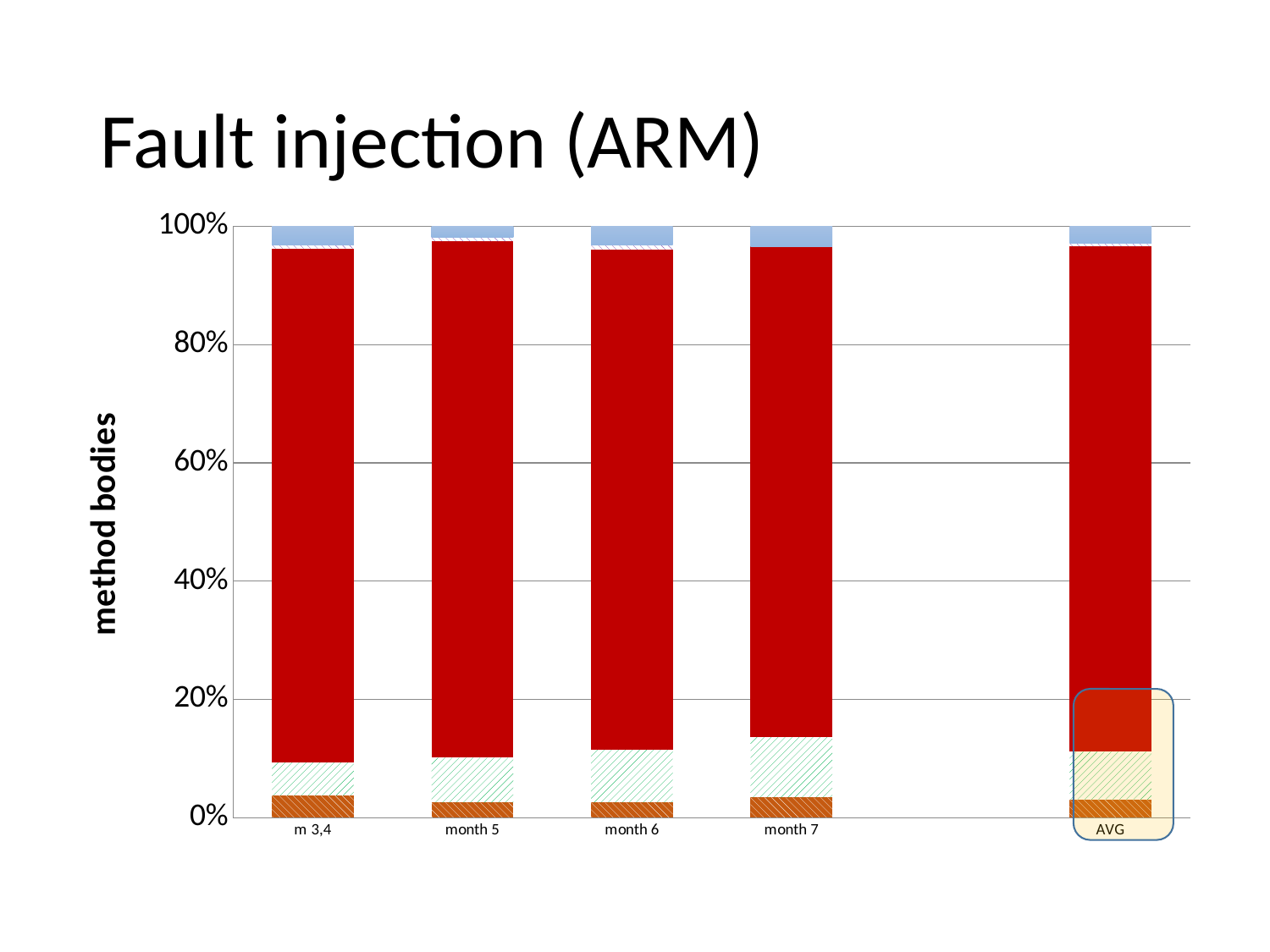

# Fault injection (ARM)

### Chart

| Category | Equiv-unsound | Equiv-correct | Different | TimeOut | Missing |
|---|---|---|---|---|---|
| m 3,4 | 3.75 | 5.625 | 86.875 | 0.625 | 3.125 |
| month 5 | 2.5 | 7.5 | 86.25 | 0.6666666666666666 | 1.875 |
| month 6 | 2.5 | 8.75 | 83.125 | 0.7142857142857142 | 3.125 |
| month 7 | 3.333333333333333 | 10.0 | 81.33333333333333 | 0.0 | 3.333333333333333 |
|  | None | None | None | None | None |
| AVG | 3.020833333333333 | 7.96875 | 84.39583333333333 | 0.5014880952380951 | 2.864583333333333 |